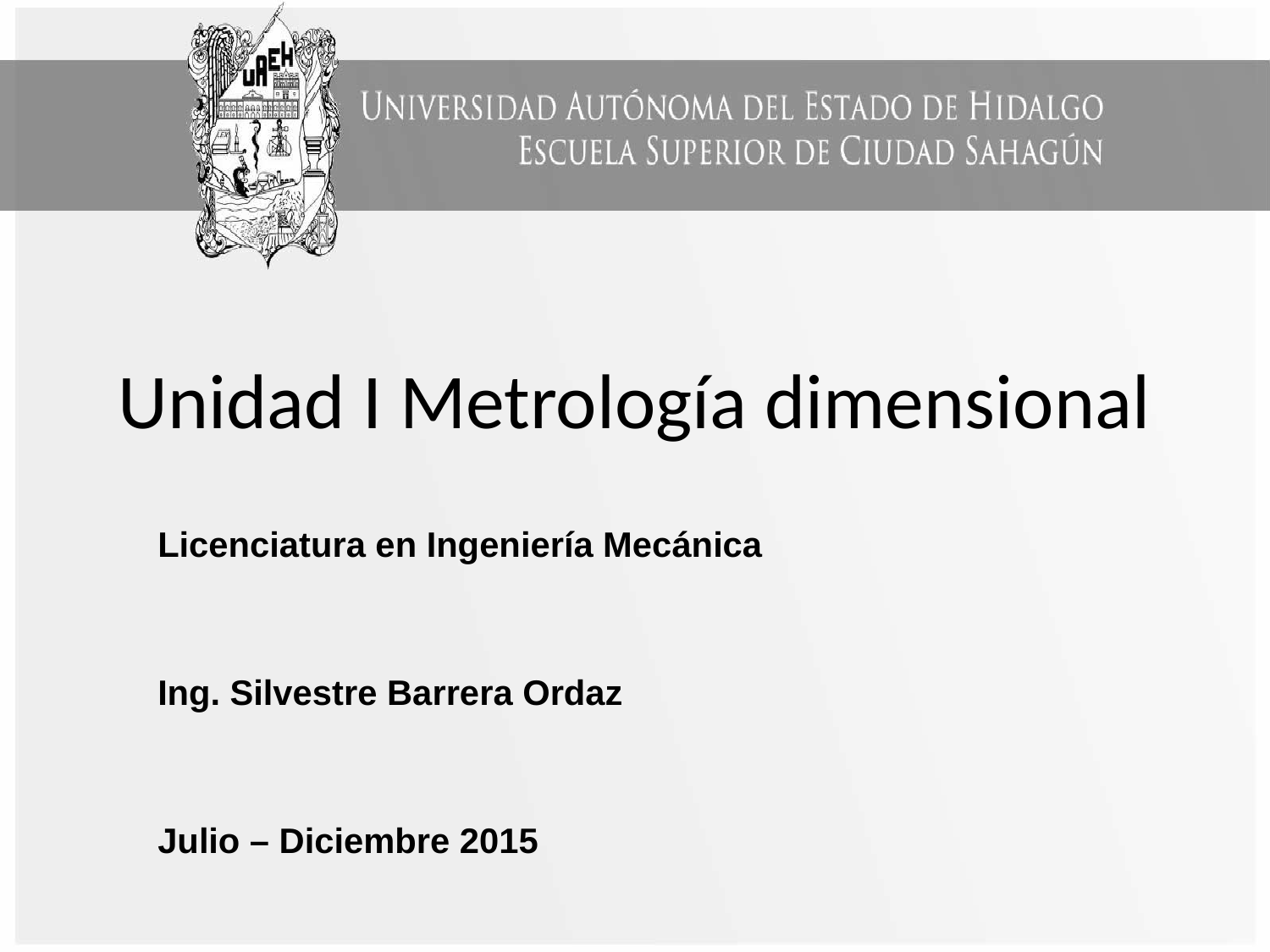

# Unidad I Metrología dimensional
Licenciatura en Ingeniería Mecánica

Ing. Silvestre Barrera Ordaz

Julio – Diciembre 2015